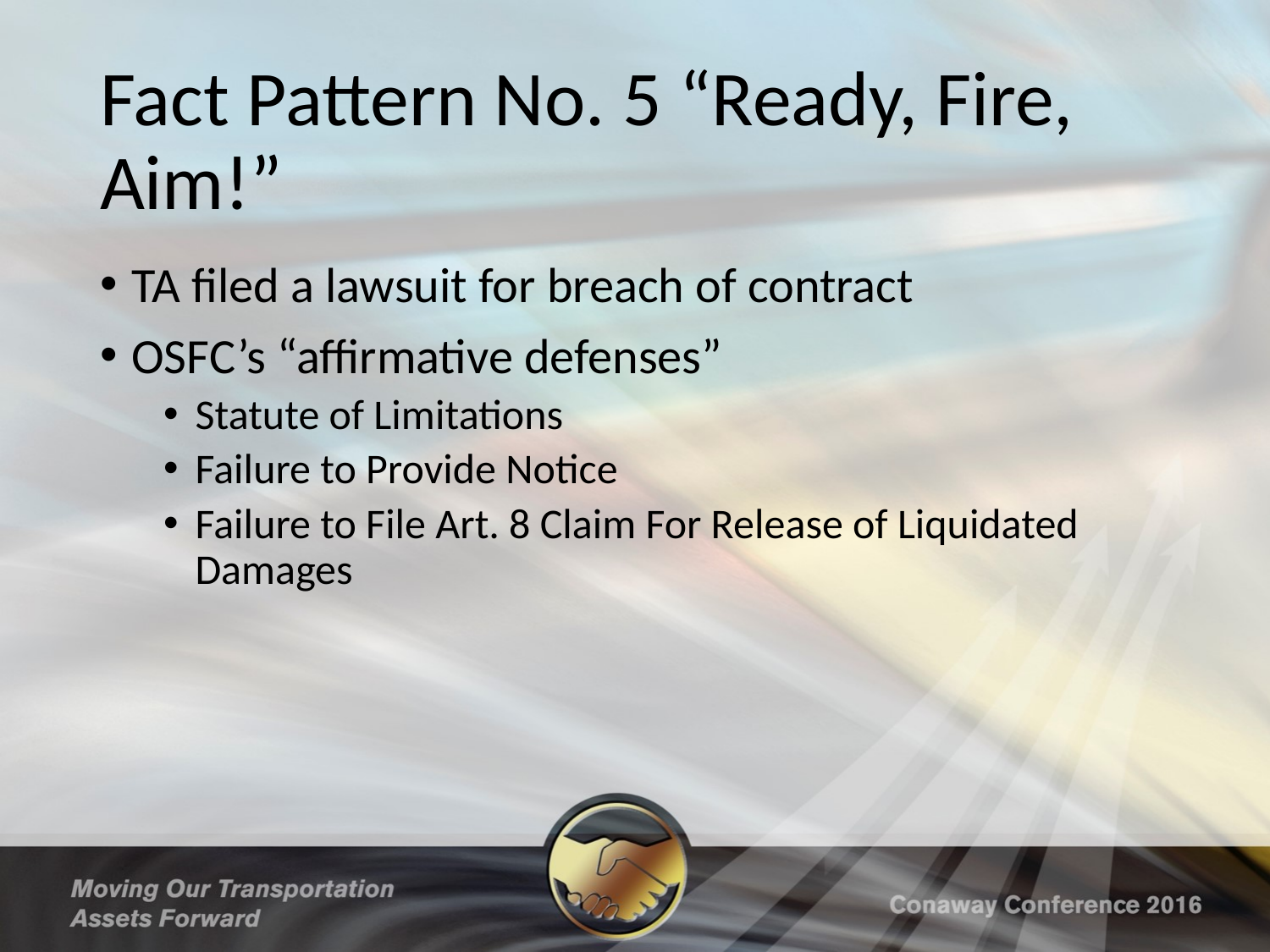

# Fact Pattern No. 5 “Ready, Fire, Aim!”
TA filed a lawsuit for breach of contract
OSFC’s “affirmative defenses”
Statute of Limitations
Failure to Provide Notice
Failure to File Art. 8 Claim For Release of Liquidated Damages